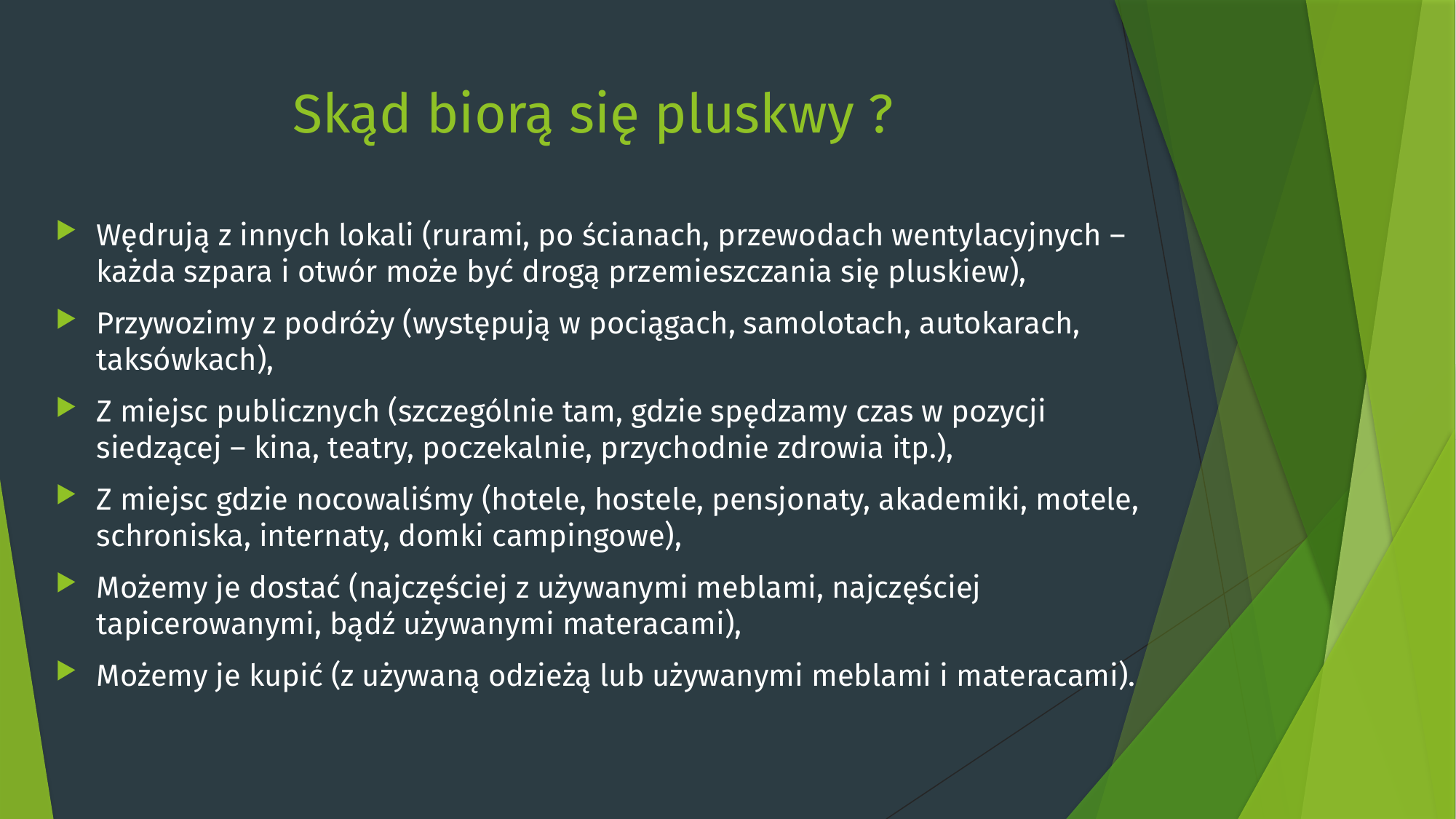

# Skąd biorą się pluskwy ?
Wędrują z innych lokali (rurami, po ścianach, przewodach wentylacyjnych – każda szpara i otwór może być drogą przemieszczania się pluskiew),
Przywozimy z podróży (występują w pociągach, samolotach, autokarach, taksówkach),
Z miejsc publicznych (szczególnie tam, gdzie spędzamy czas w pozycji siedzącej – kina, teatry, poczekalnie, przychodnie zdrowia itp.),
Z miejsc gdzie nocowaliśmy (hotele, hostele, pensjonaty, akademiki, motele, schroniska, internaty, domki campingowe),
Możemy je dostać (najczęściej z używanymi meblami, najczęściej tapicerowanymi, bądź używanymi materacami),
Możemy je kupić (z używaną odzieżą lub używanymi meblami i materacami).